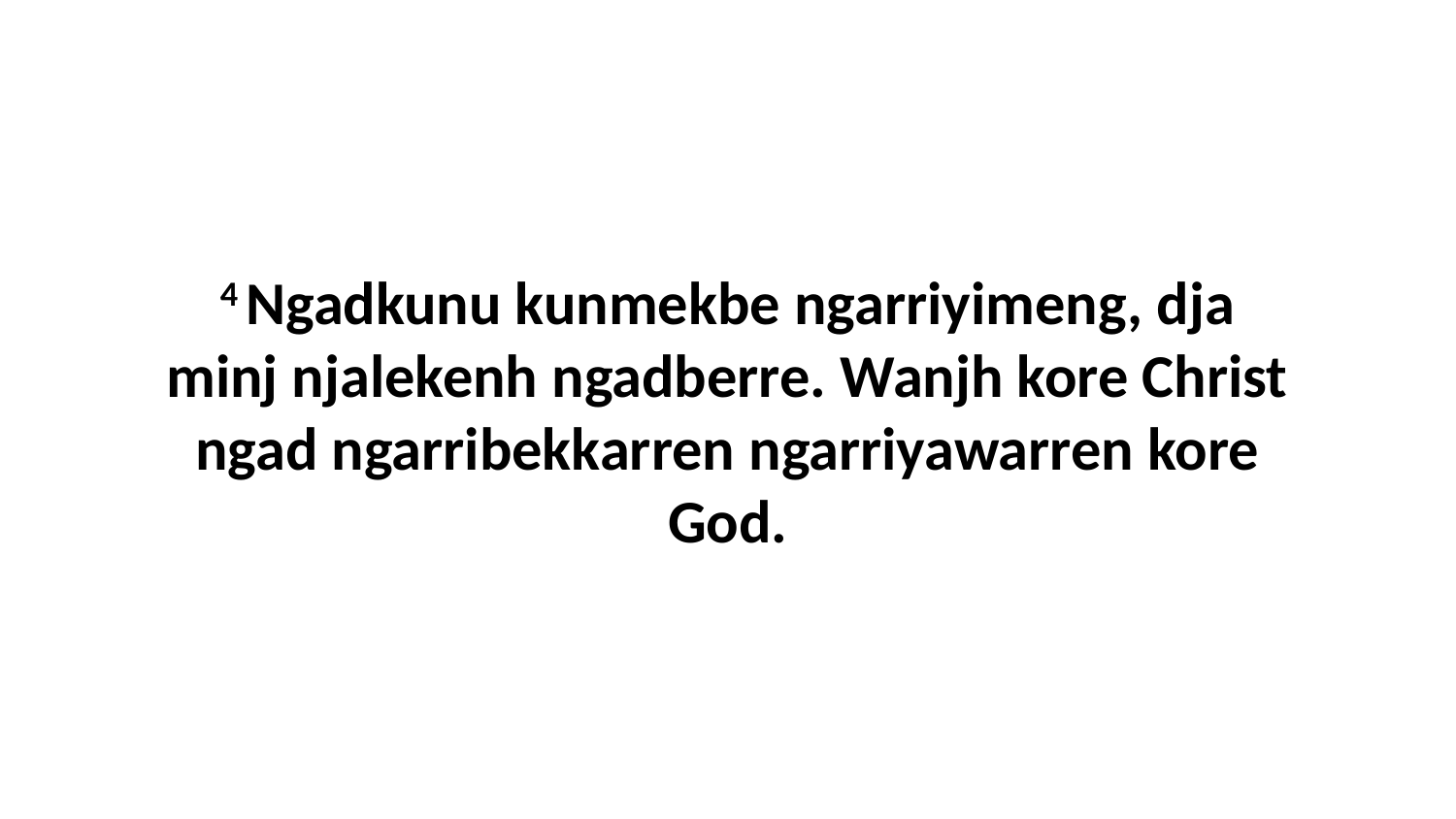

4 Ngadkunu kunmekbe ngarriyimeng, dja minj njalekenh ngadberre. Wanjh kore Christ ngad ngarribekkarren ngarriyawarren kore God.